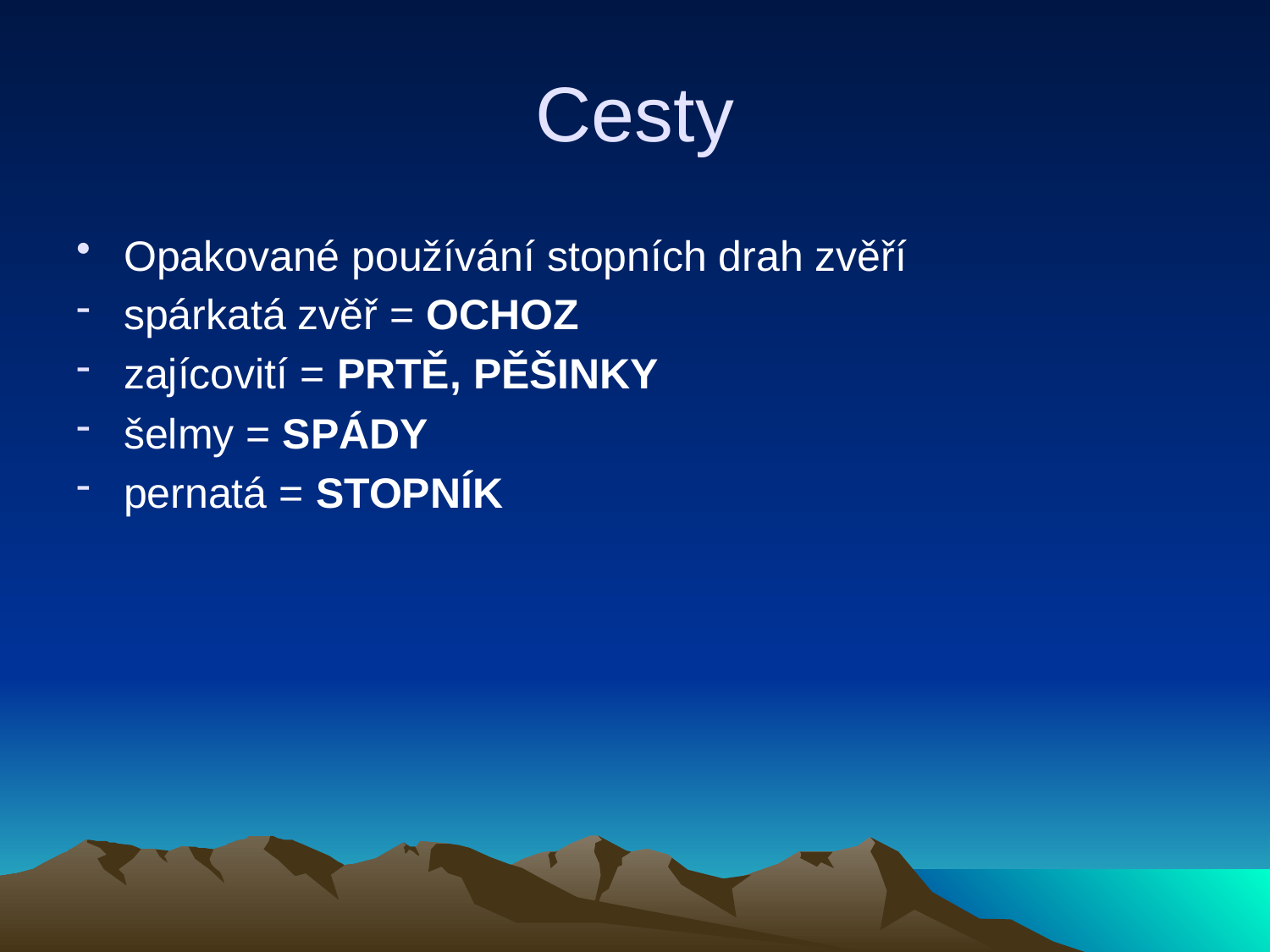

# Cesty
Opakované používání stopních drah zvěří
spárkatá zvěř = OCHOZ
zajícovití = PRTĚ, PĚŠINKY
šelmy = SPÁDY
pernatá = STOPNÍK